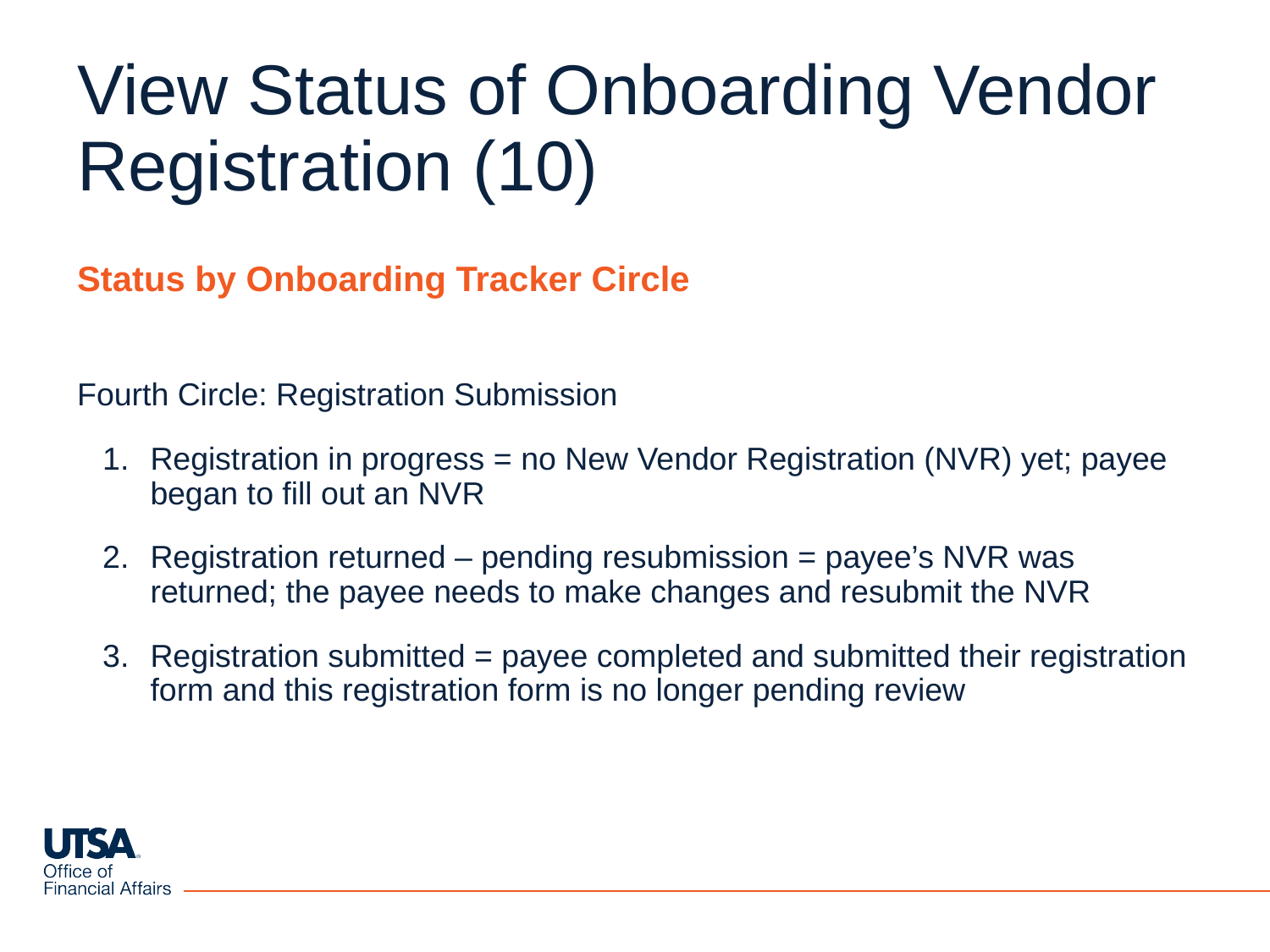

# View Status of Onboarding Vendor Registration (10)
Status by Onboarding Tracker Circle
Fourth Circle: Registration Submission
Registration in progress = no New Vendor Registration (NVR) yet; payee began to fill out an NVR
Registration returned – pending resubmission = payee’s NVR was returned; the payee needs to make changes and resubmit the NVR
Registration submitted = payee completed and submitted their registration form and this registration form is no longer pending review